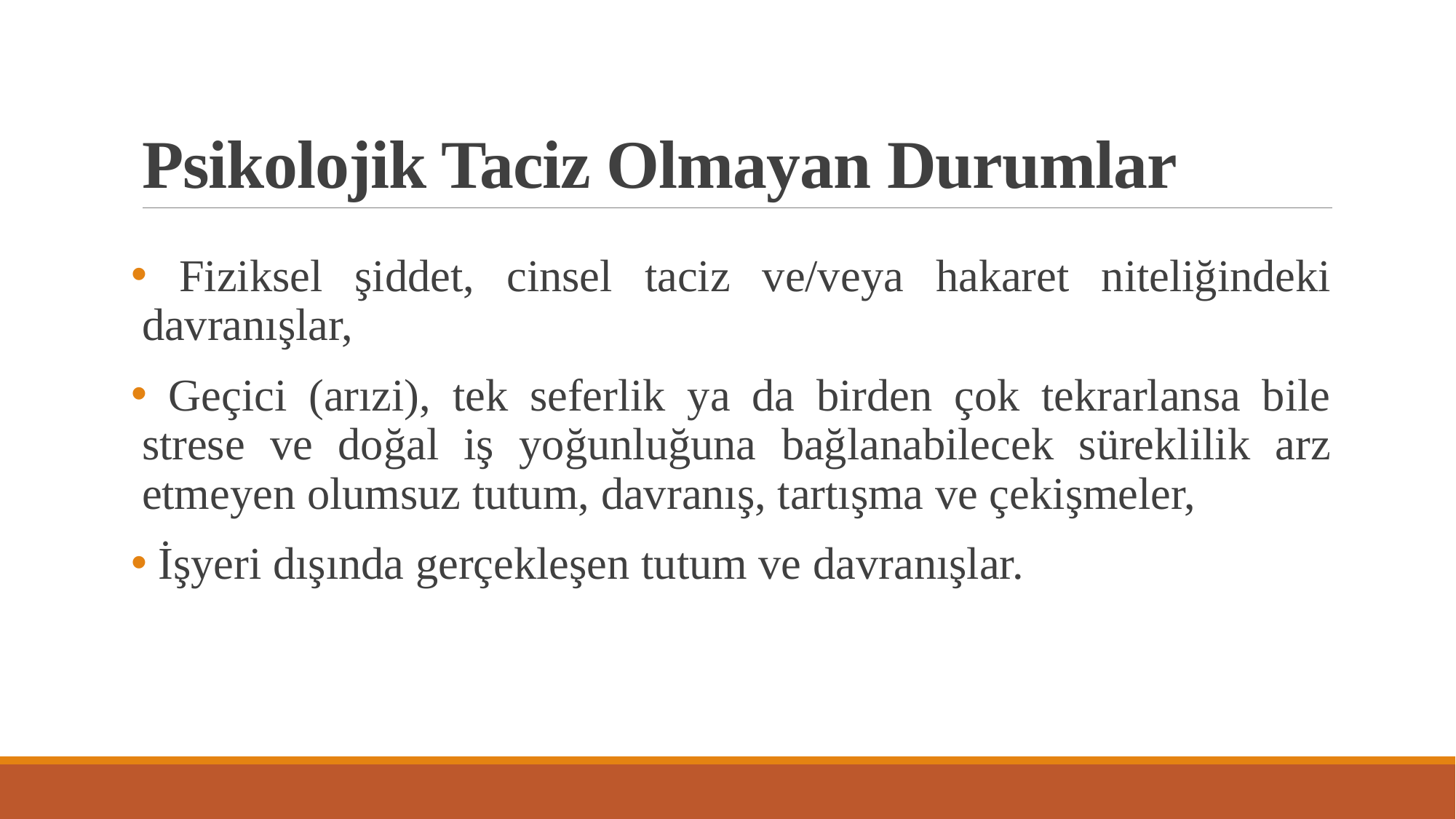

# Psikolojik Taciz Olmayan Durumlar
 Fiziksel şiddet, cinsel taciz ve/veya hakaret niteliğindeki davranışlar,
 Geçici (arızi), tek seferlik ya da birden çok tekrarlansa bile strese ve doğal iş yoğunluğuna bağlanabilecek süreklilik arz etmeyen olumsuz tutum, davranış, tartışma ve çekişmeler,
 İşyeri dışında gerçekleşen tutum ve davranışlar.